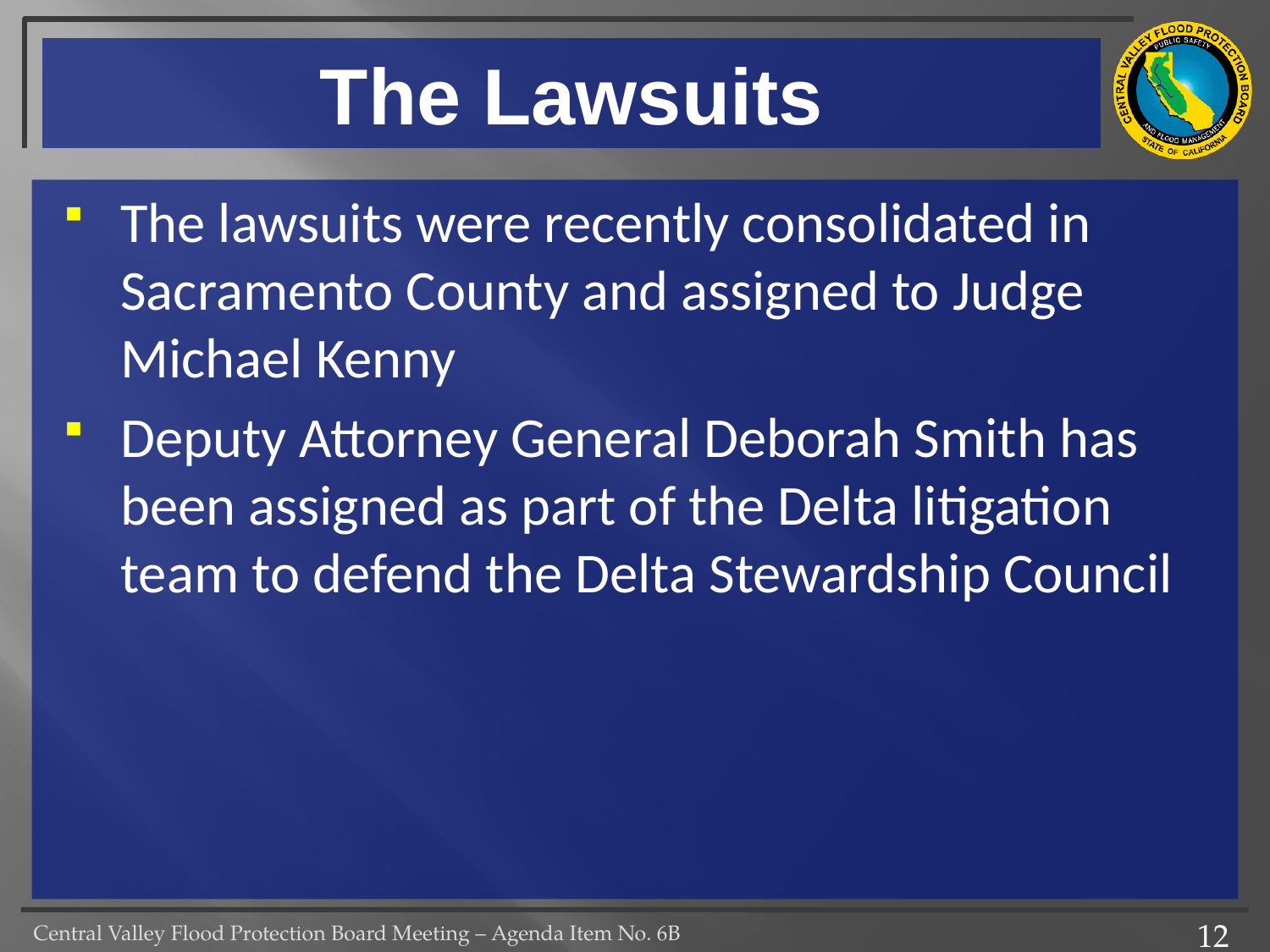

# The Lawsuits
The lawsuits were recently consolidated in Sacramento County and assigned to Judge Michael Kenny
Deputy Attorney General Deborah Smith has been assigned as part of the Delta litigation team to defend the Delta Stewardship Council
12